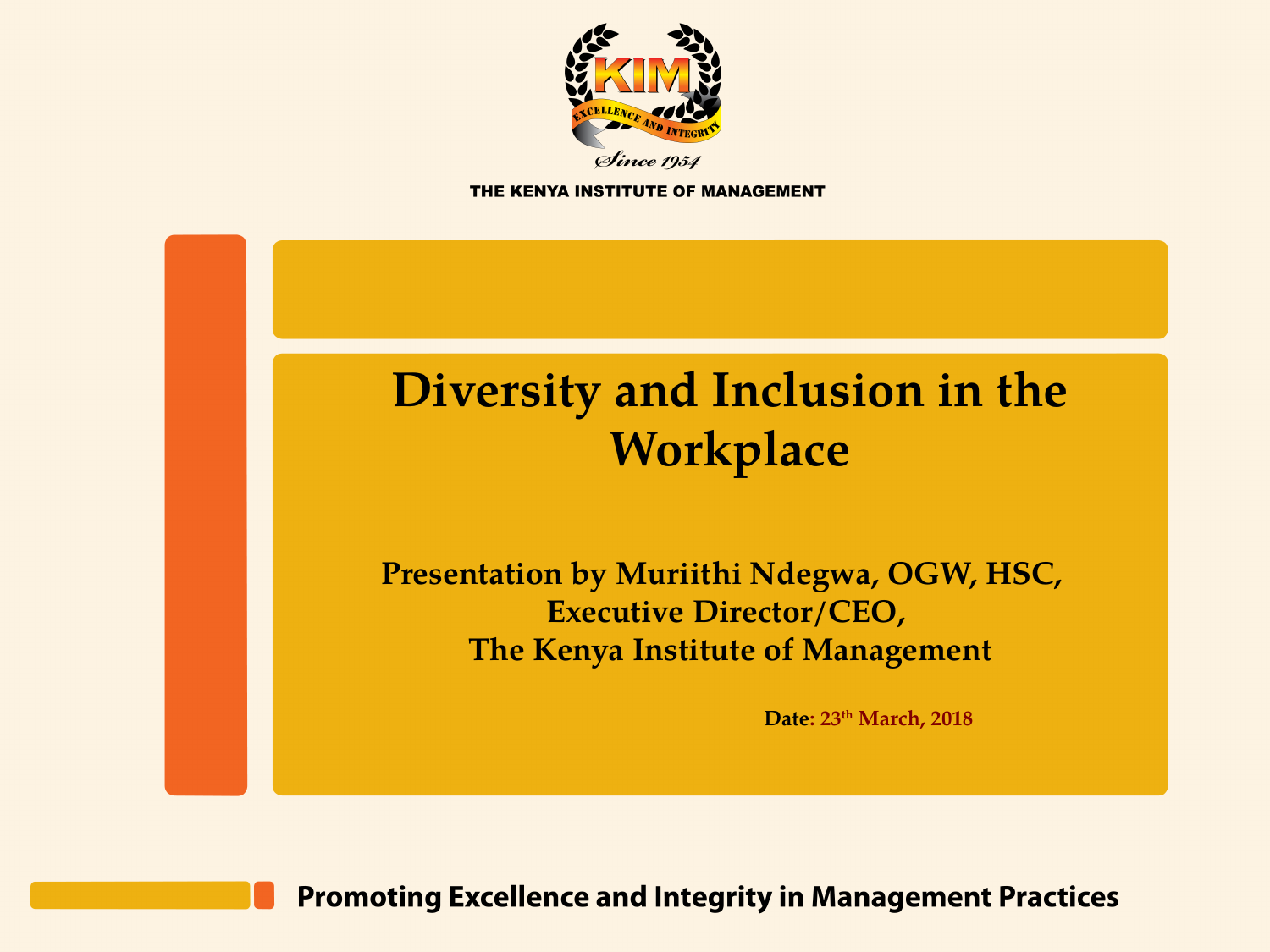

# Diversity and Inclusion in the Workplace Presentation by Muriithi Ndegwa, OGW, HSC, Executive Director/CEO, The Kenya Institute of Management
Date: 23th March, 2018